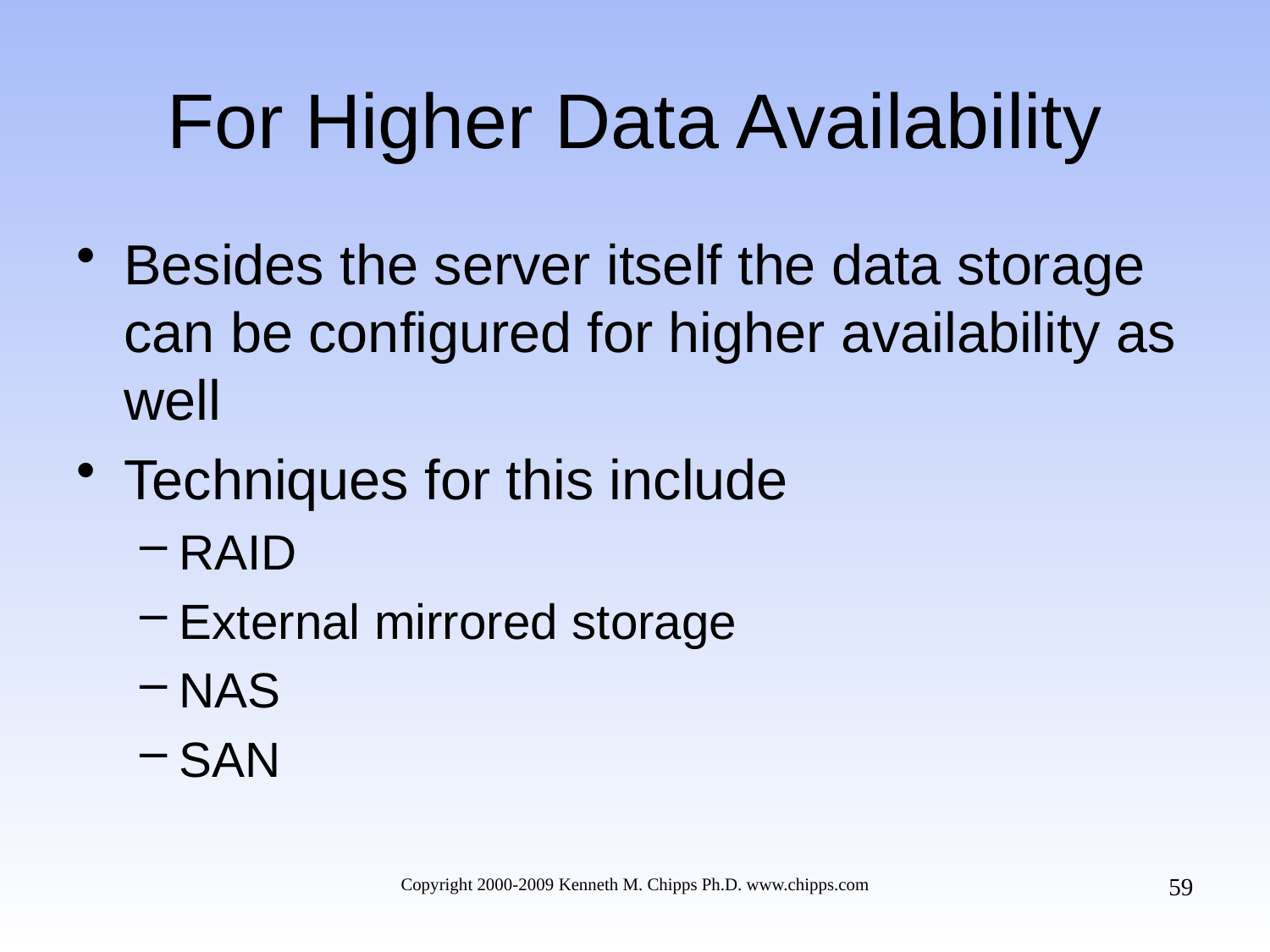

# For Higher Data Availability
Besides the server itself the data storage can be configured for higher availability as well
Techniques for this include
RAID
External mirrored storage
NAS
SAN
59
Copyright 2000-2009 Kenneth M. Chipps Ph.D. www.chipps.com